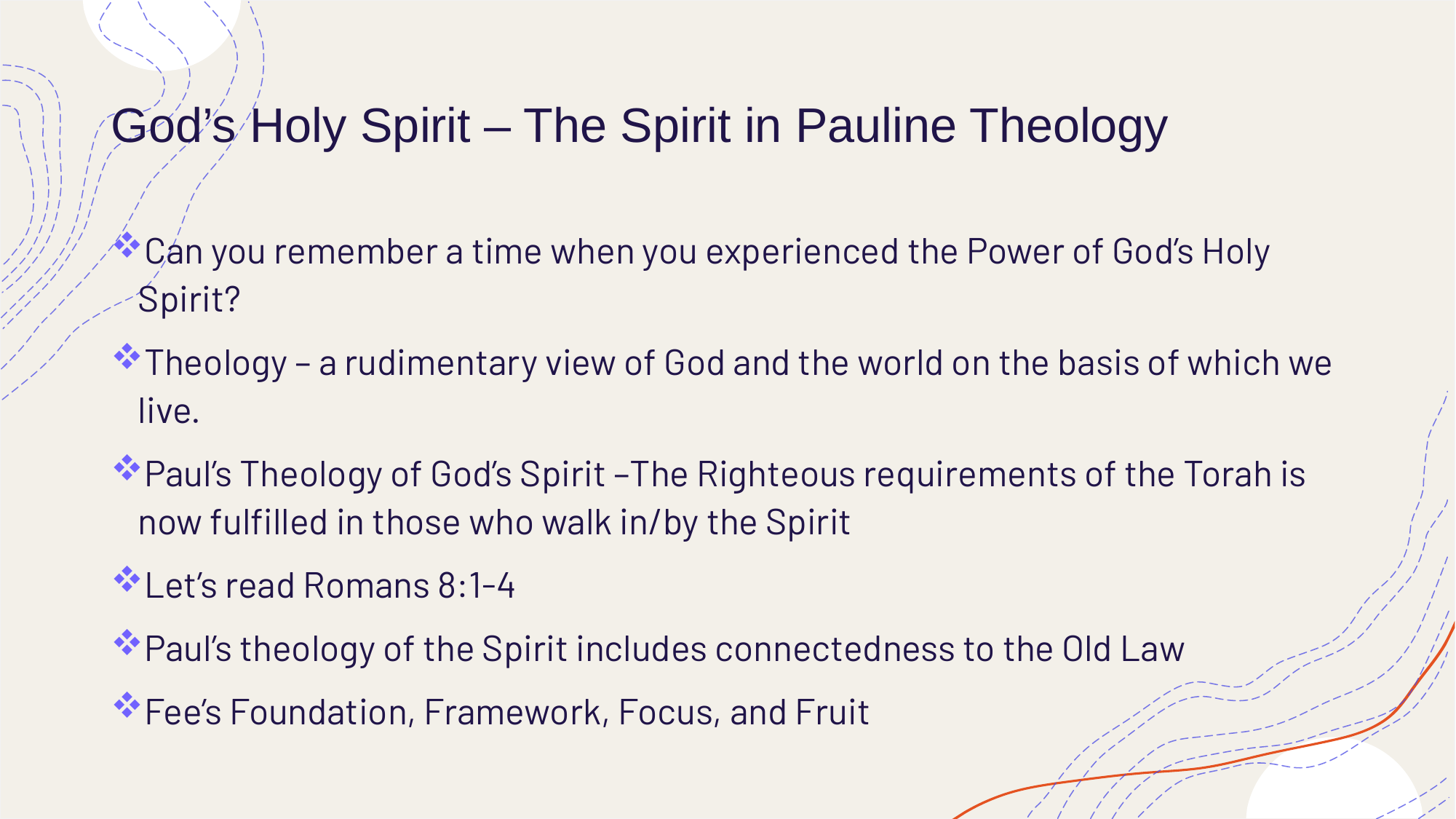

# God’s Holy Spirit – The Spirit in Pauline Theology
Can you remember a time when you experienced the Power of God’s Holy Spirit?
Theology – a rudimentary view of God and the world on the basis of which we live.
Paul’s Theology of God’s Spirit –The Righteous requirements of the Torah is now fulfilled in those who walk in/by the Spirit
Let’s read Romans 8:1-4
Paul’s theology of the Spirit includes connectedness to the Old Law
Fee’s Foundation, Framework, Focus, and Fruit